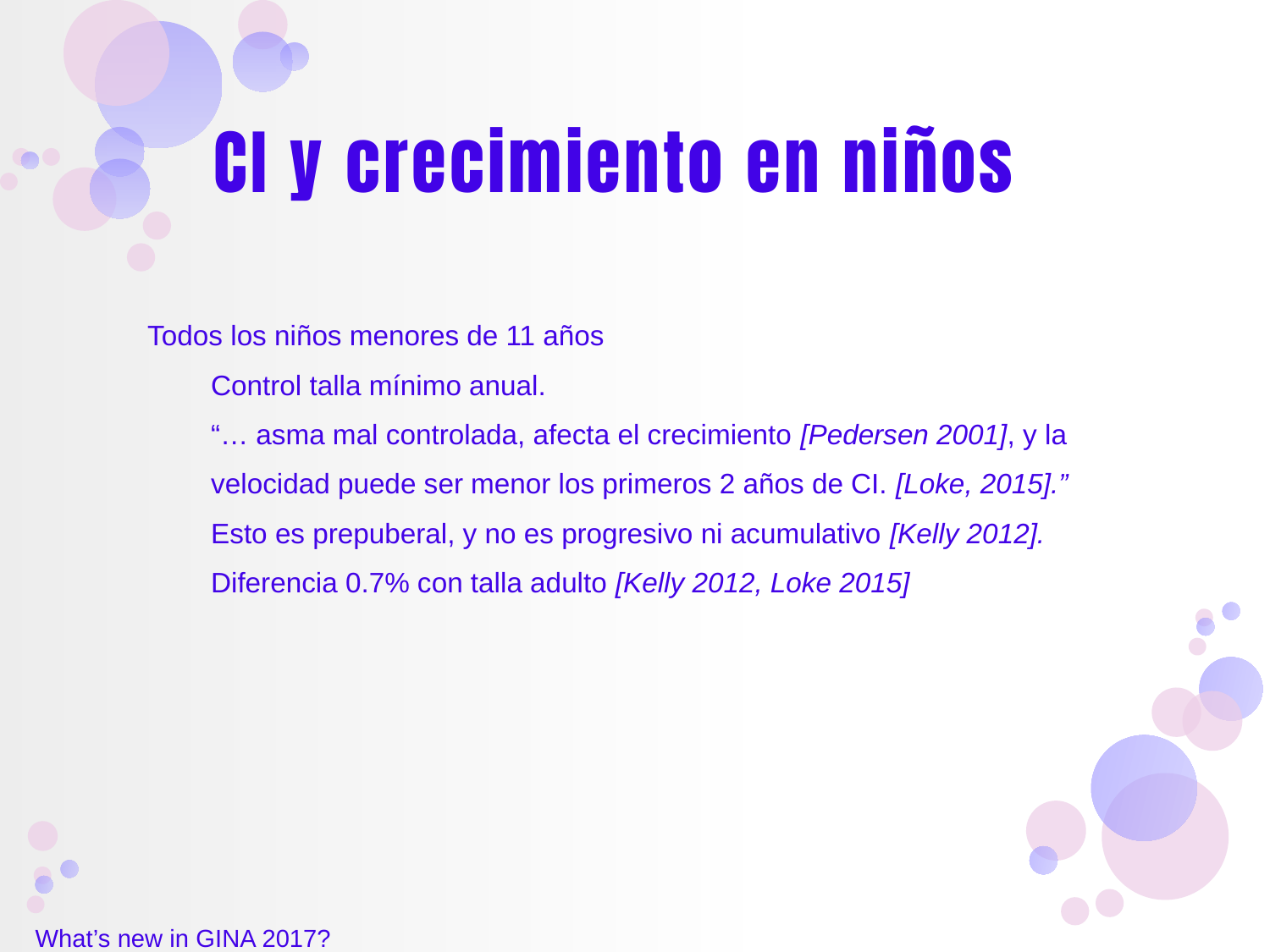

# CI y crecimiento en niños
Todos los niños menores de 11 años
Control talla mínimo anual.
“… asma mal controlada, afecta el crecimiento [Pedersen 2001], y la velocidad puede ser menor los primeros 2 años de CI. [Loke, 2015].”  Esto es prepuberal, y no es progresivo ni acumulativo [Kelly 2012].
Diferencia 0.7% con talla adulto [Kelly 2012, Loke 2015]

What’s new in GINA 2017?